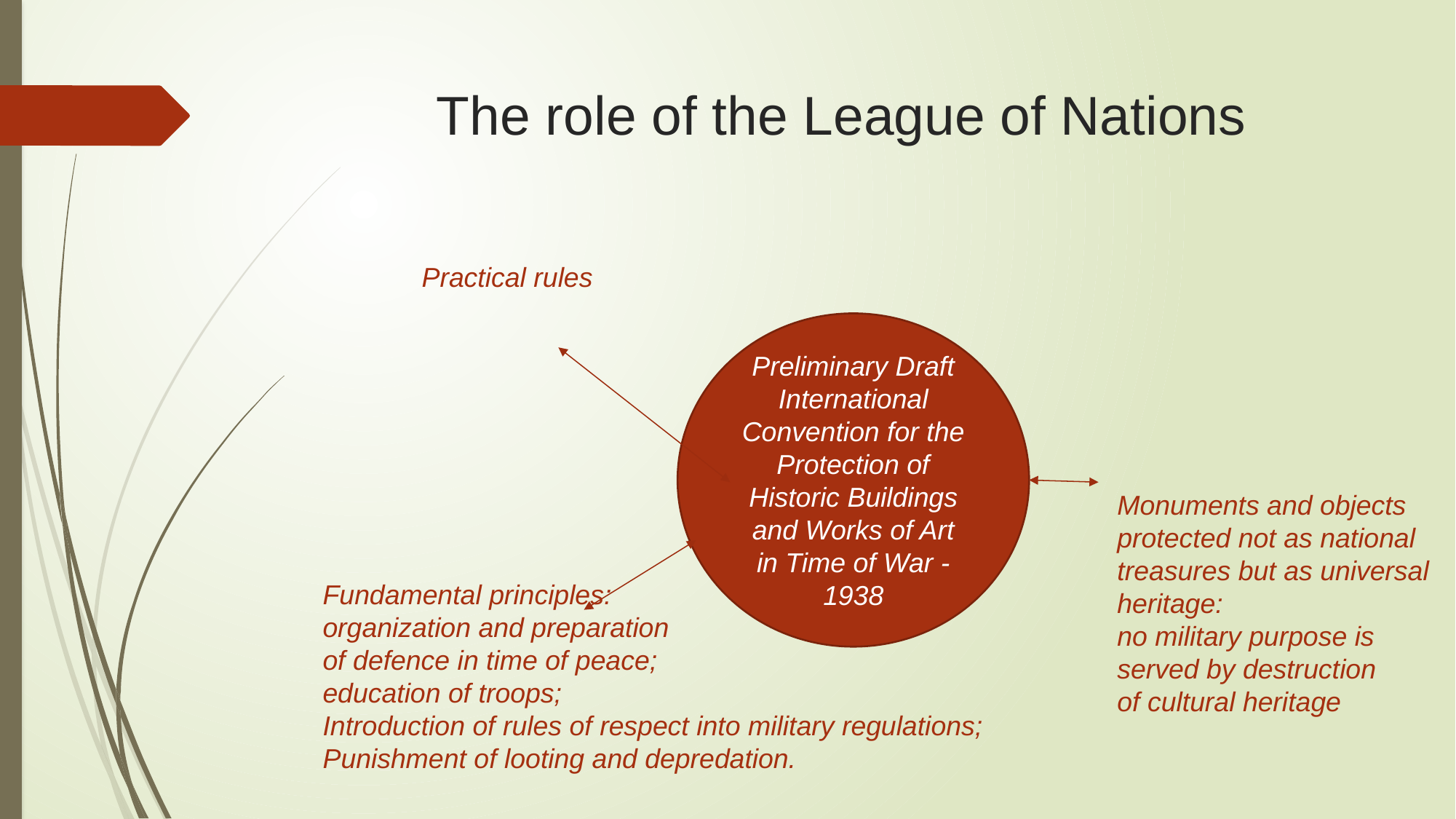

# The role of the League of Nations

Practical rules
Preliminary Draft
International Convention for the Protection of Historic Buildings and Works of Art in Time of War - 1938
Monuments and objects
protected not as national
treasures but as universal
heritage:
no military purpose is
served by destruction
of cultural heritage
Fundamental principles:
organization and preparation
of defence in time of peace;
education of troops;
Introduction of rules of respect into military regulations;
Punishment of looting and depredation.